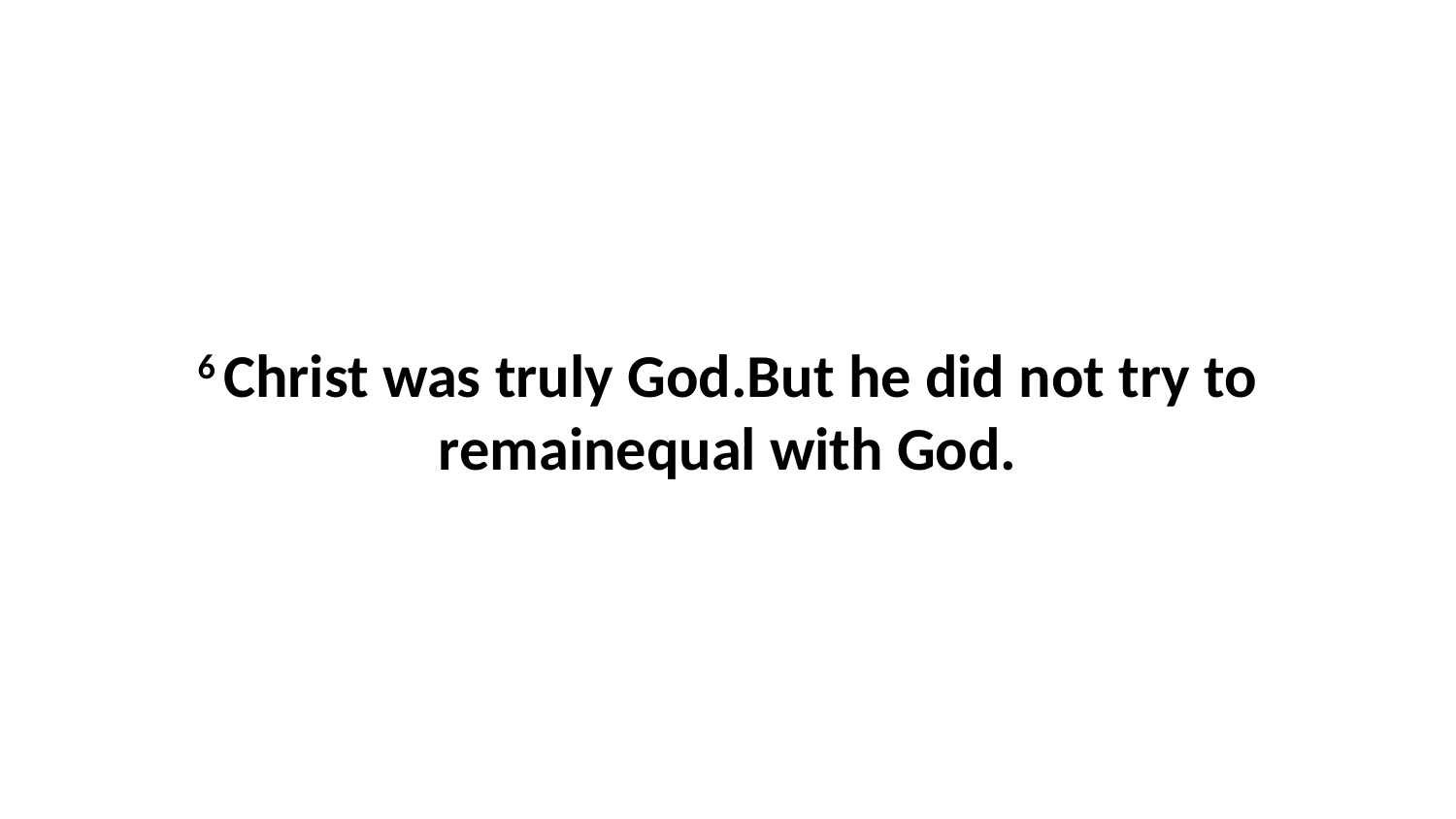

6 Christ was truly God.But he did not try to remainequal with God.